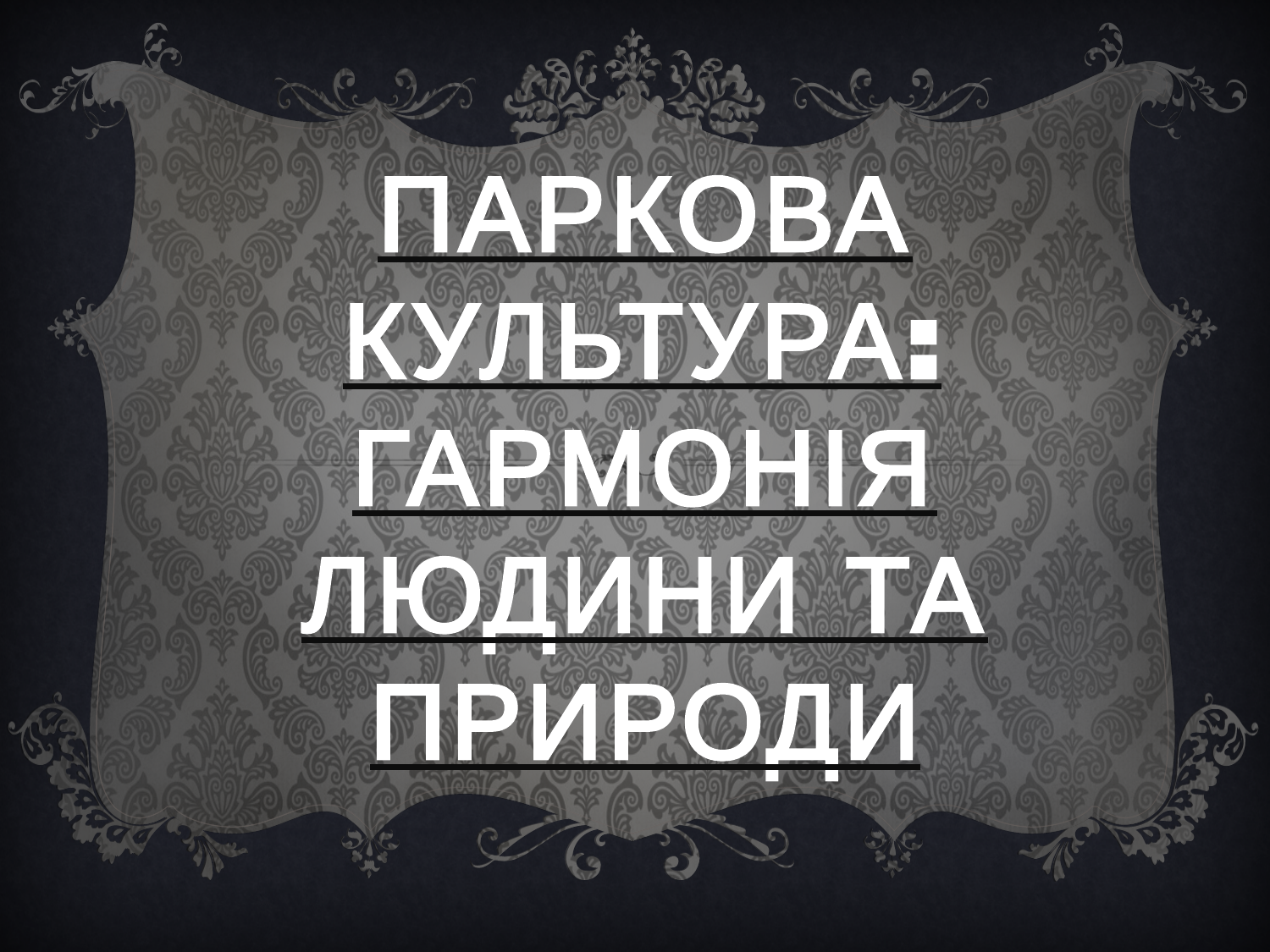

# Паркова культура: гармонія людини та природи